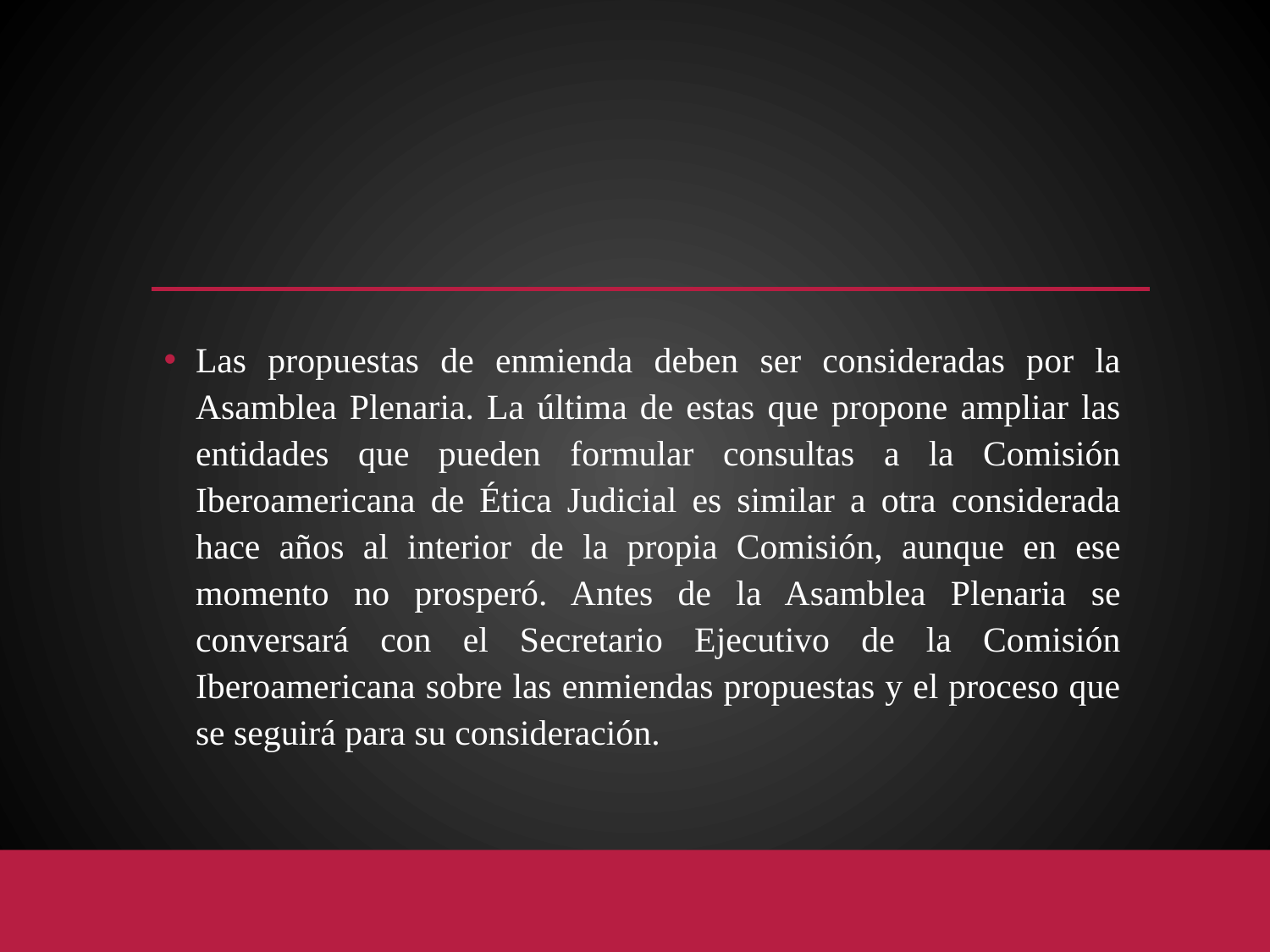

#
Las propuestas de enmienda deben ser consideradas por la Asamblea Plenaria. La última de estas que propone ampliar las entidades que pueden formular consultas a la Comisión Iberoamericana de Ética Judicial es similar a otra considerada hace años al interior de la propia Comisión, aunque en ese momento no prosperó. Antes de la Asamblea Plenaria se conversará con el Secretario Ejecutivo de la Comisión Iberoamericana sobre las enmiendas propuestas y el proceso que se seguirá para su consideración.